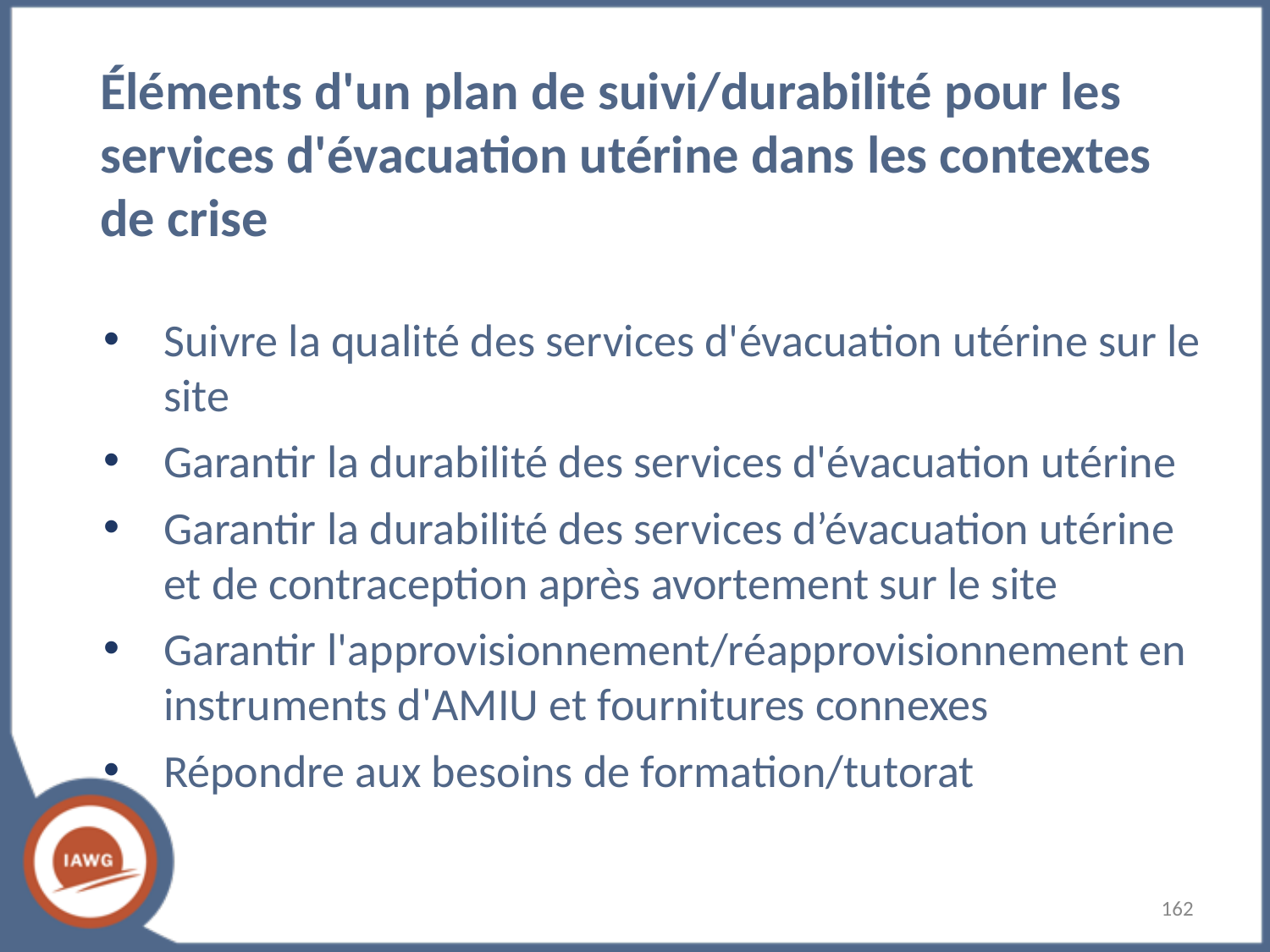

# Éléments d'un plan de suivi/durabilité pour les services d'évacuation utérine dans les contextes de crise
Suivre la qualité des services d'évacuation utérine sur le site
Garantir la durabilité des services d'évacuation utérine
Garantir la durabilité des services d’évacuation utérine et de contraception après avortement sur le site
Garantir l'approvisionnement/réapprovisionnement en instruments d'AMIU et fournitures connexes
Répondre aux besoins de formation/tutorat
162